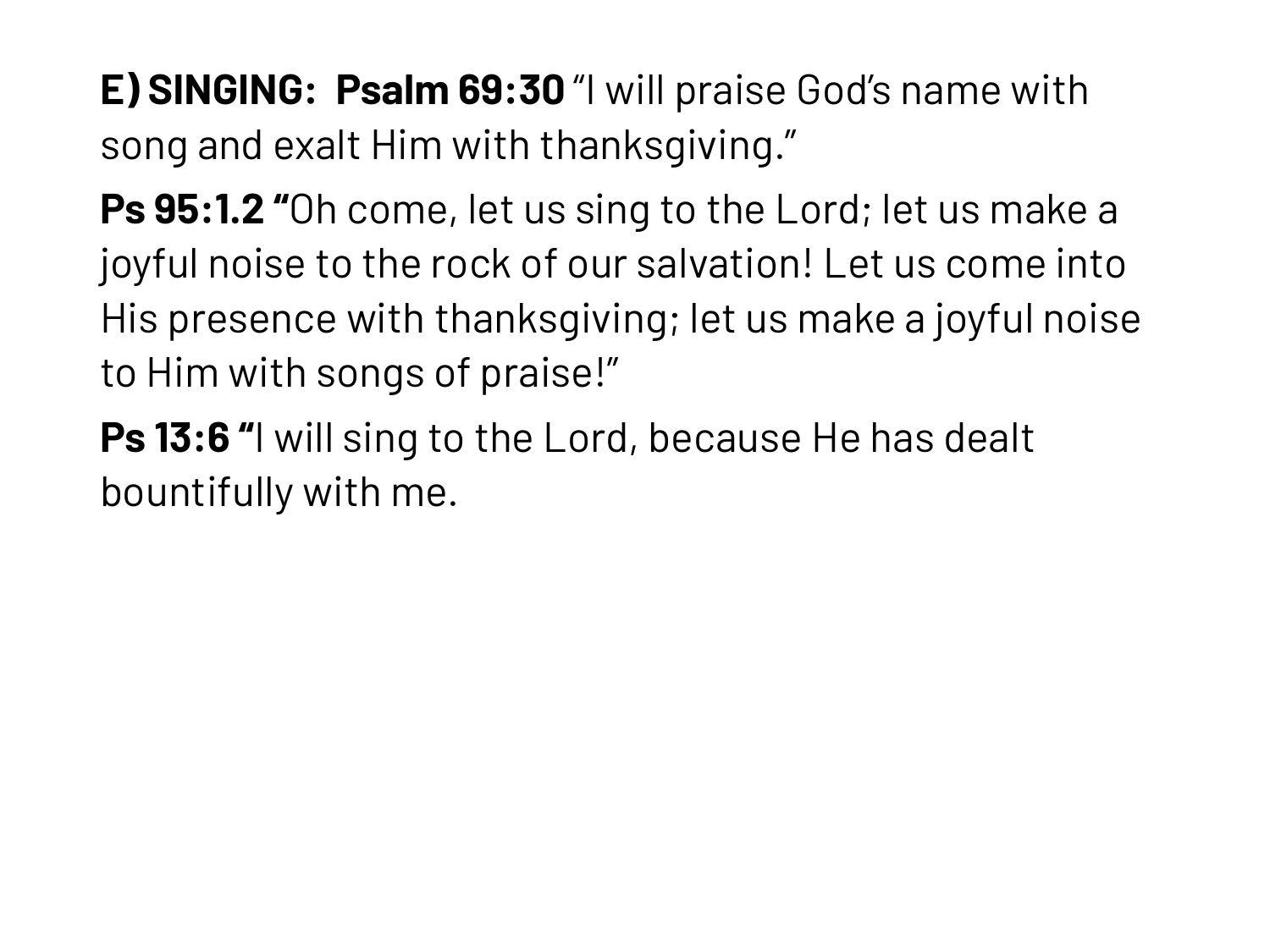

#
E) SINGING:  Psalm 69:30 “I will praise God’s name with song and exalt Him with thanksgiving.”
Ps 95:1.2 “Oh come, let us sing to the Lord; let us make a joyful noise to the rock of our salvation! Let us come into His presence with thanksgiving; let us make a joyful noise to Him with songs of praise!”
Ps 13:6 “I will sing to the Lord, because He has dealt bountifully with me.